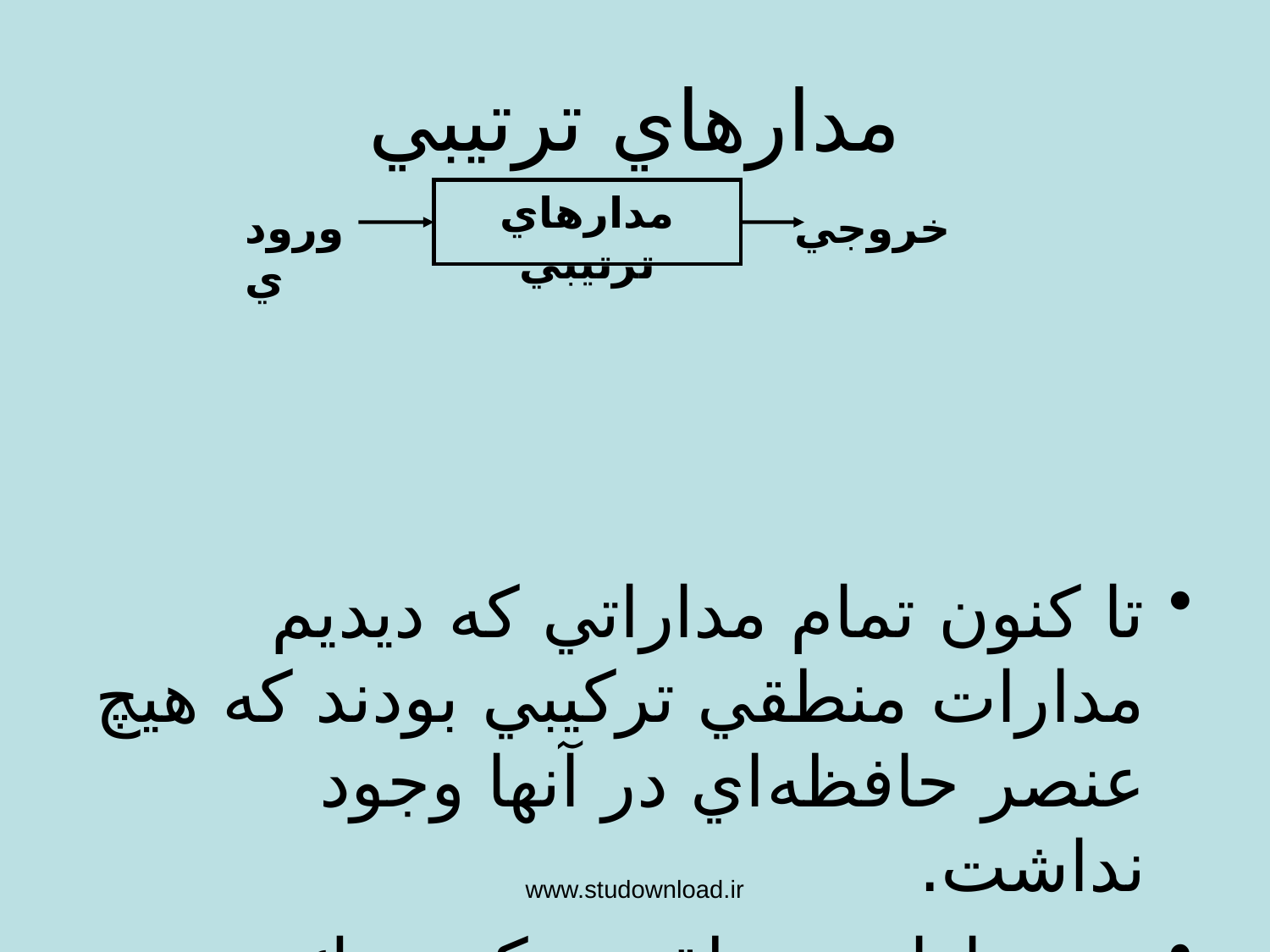

# مدارهاي ترتيبي

مدارهاي ترتيبي
ورودي

خروجي

تا كنون تمام مداراتي كه ديديم مدارات منطقي تركيبي بودند كه هيچ عنصر حافظه‌اي در آنها وجود نداشت.
در مدارات منطقي تركيبي يك ورودي يكسان منجر به  يك خروجي مي‌شود.
اين وضعيت مشابه عملكرد توابع مي‌باشد.كه در آن هر ورودي تنها يك خروجي توليد مي‌كند.

www.studownload.ir